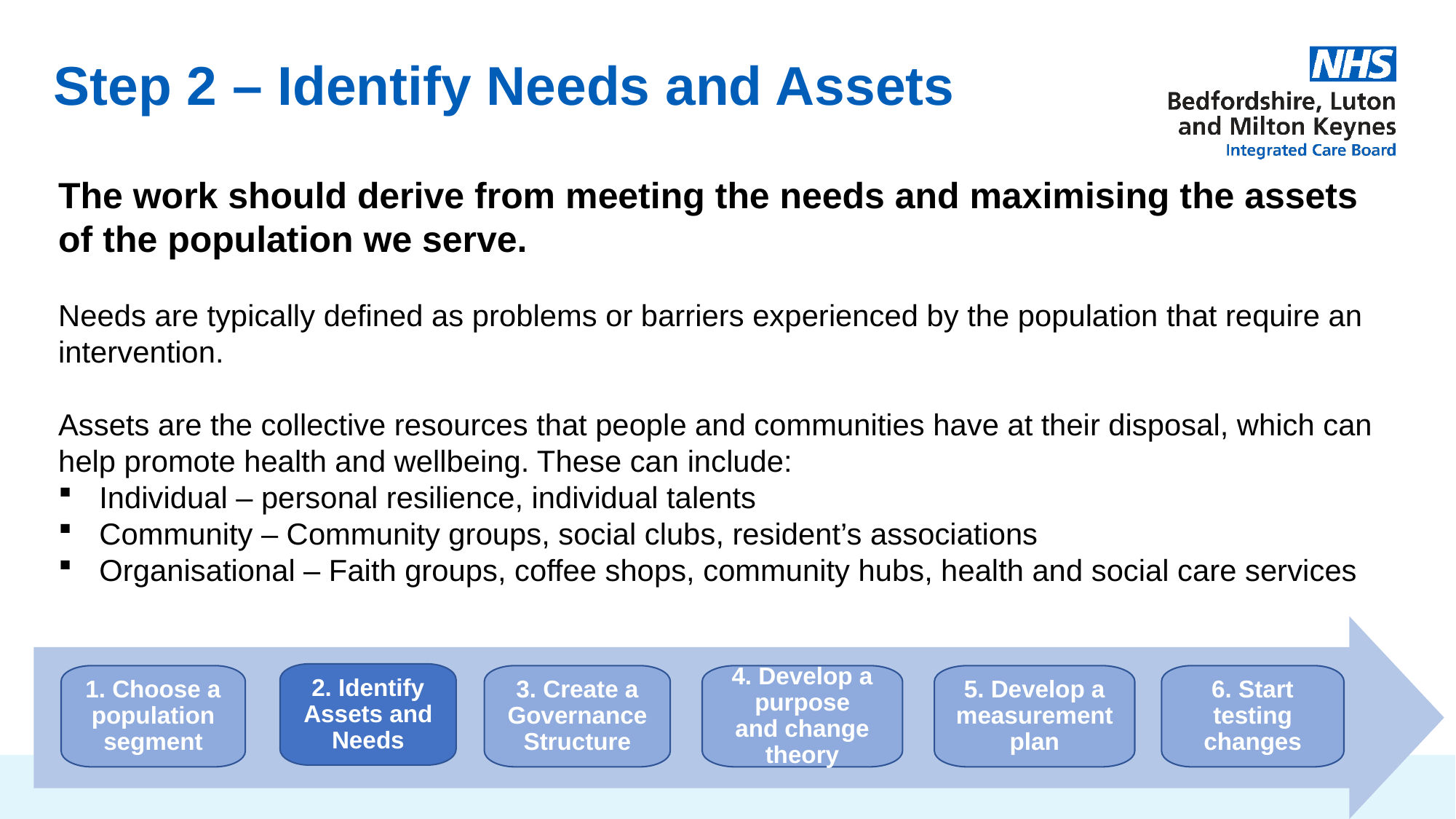

# Step 2 – Identify Needs and Assets
The work should derive from meeting the needs and maximising the assets of the population we serve.

Needs are typically defined as problems or barriers experienced by the population that require an intervention.

Assets are the collective resources that people and communities have at their disposal, which can help promote health and wellbeing. These can include:
Individual – personal resilience, individual talents
Community – Community groups, social clubs, resident’s associations
Organisational – Faith groups, coffee shops, community hubs, health and social care services

2. Identify Assets and Needs
1. Choose a population segment
3. Create a Governance Structure
4. Develop a purpose and change theory
5. Develop a measurement plan
6. Start testing changes